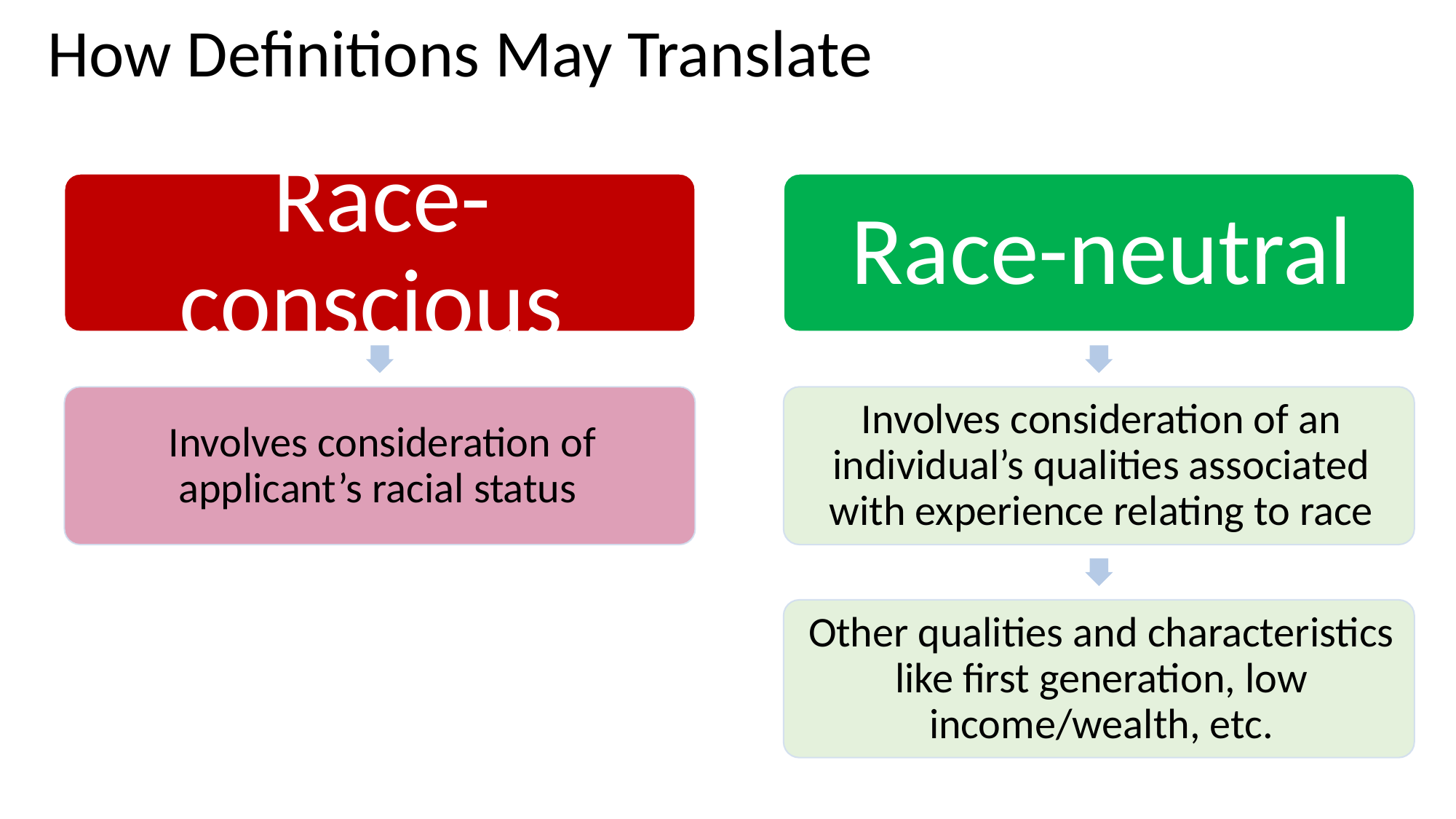

# How Definitions May Translate
Race-conscious
Involves consideration of applicant’s racial status
Race-neutral
Involves consideration of an individual’s qualities associated with experience relating to race
Other qualities and characteristics like first generation, low income/wealth, etc.